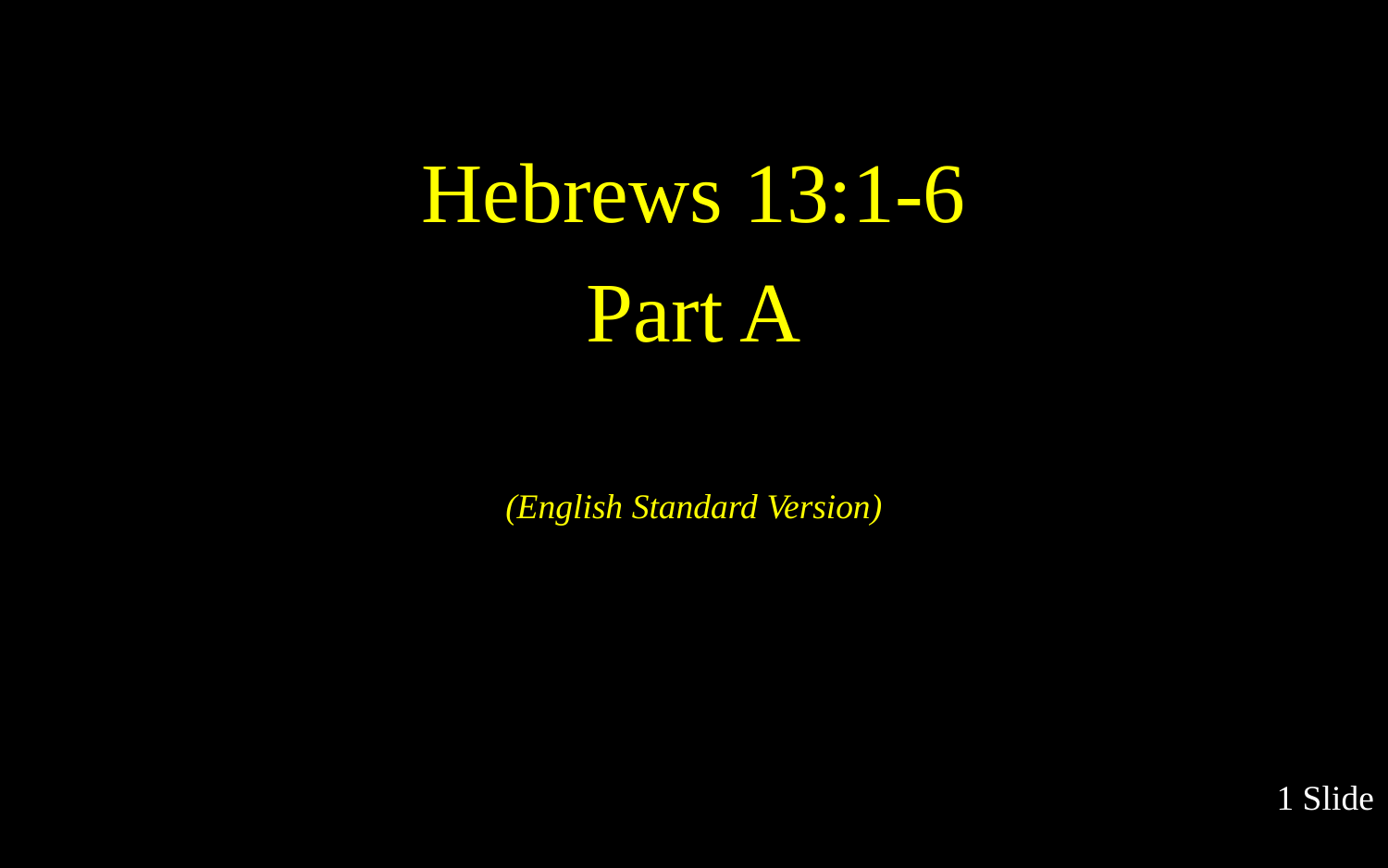

Hebrews 13:1-6
Part A

(English Standard Version)

1 Slide